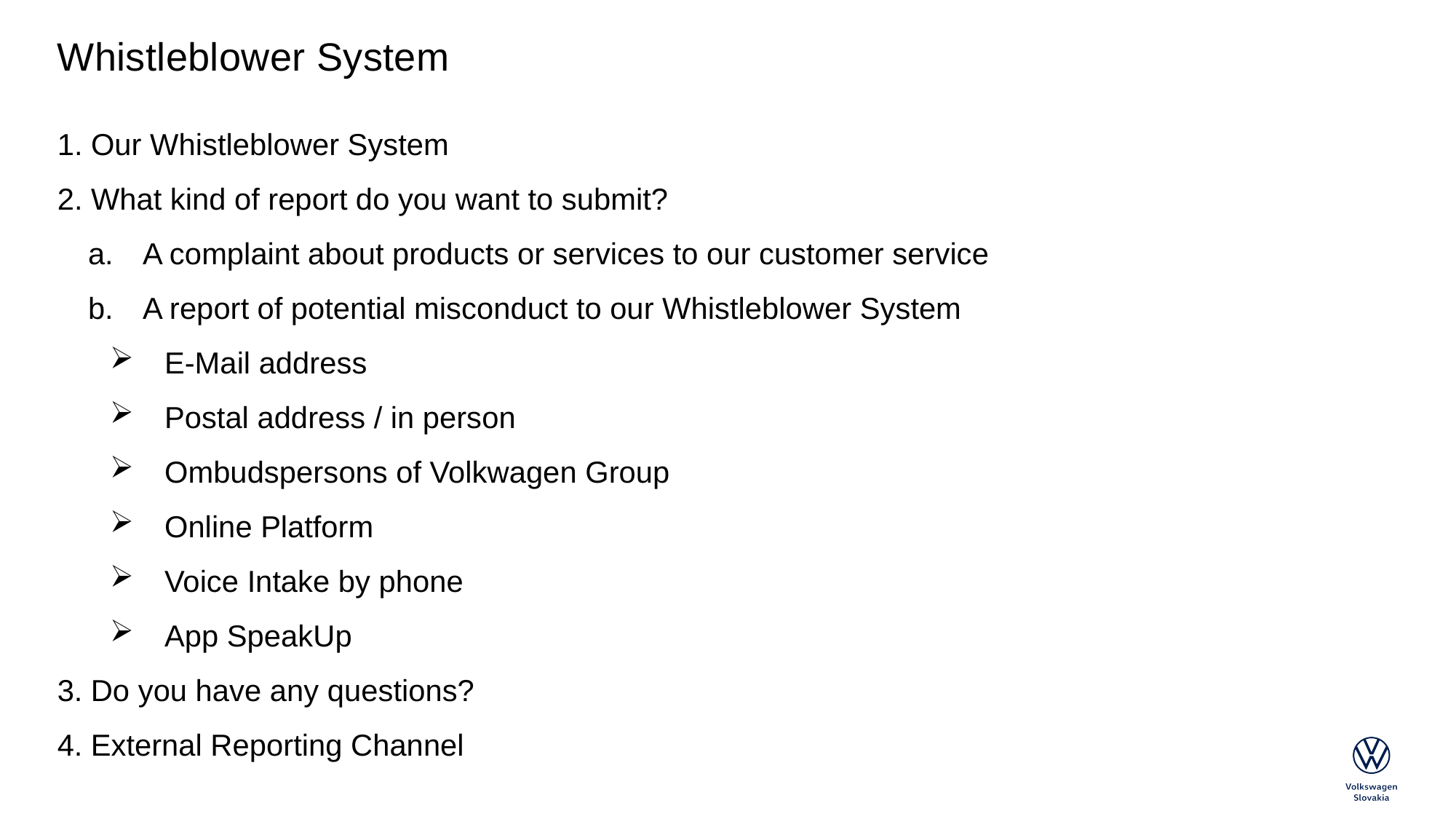

# Whistleblower System
1. Our Whistleblower System
2. What kind of report do you want to submit?
A complaint about products or services to our customer service
A report of potential misconduct to our Whistleblower System
E-Mail address
Postal address / in person
Ombudspersons of Volkwagen Group
Online Platform
Voice Intake by phone
App SpeakUp
3. Do you have any questions?
4. External Reporting Channel